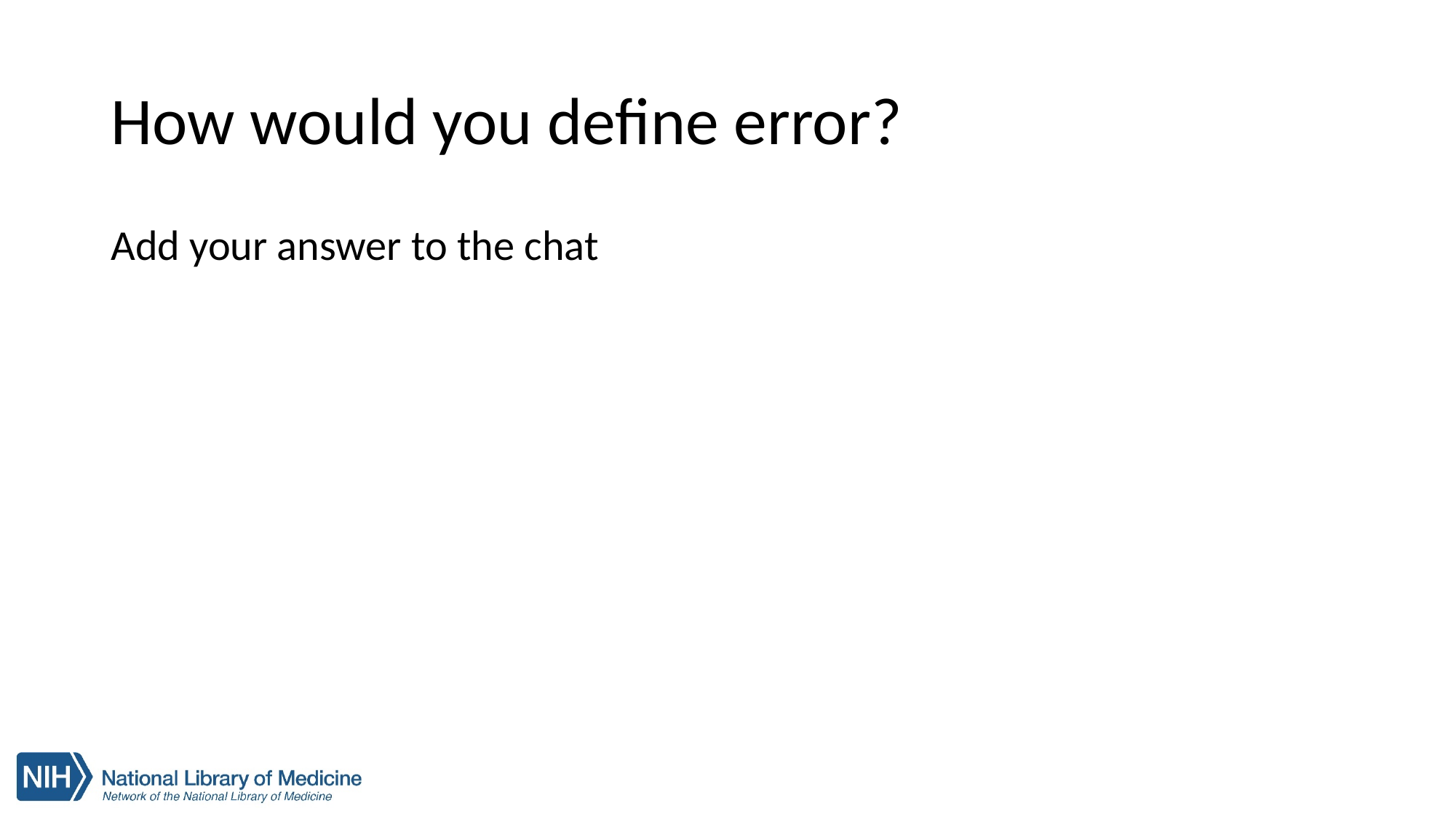

# How would you define error?
Add your answer to the chat
5